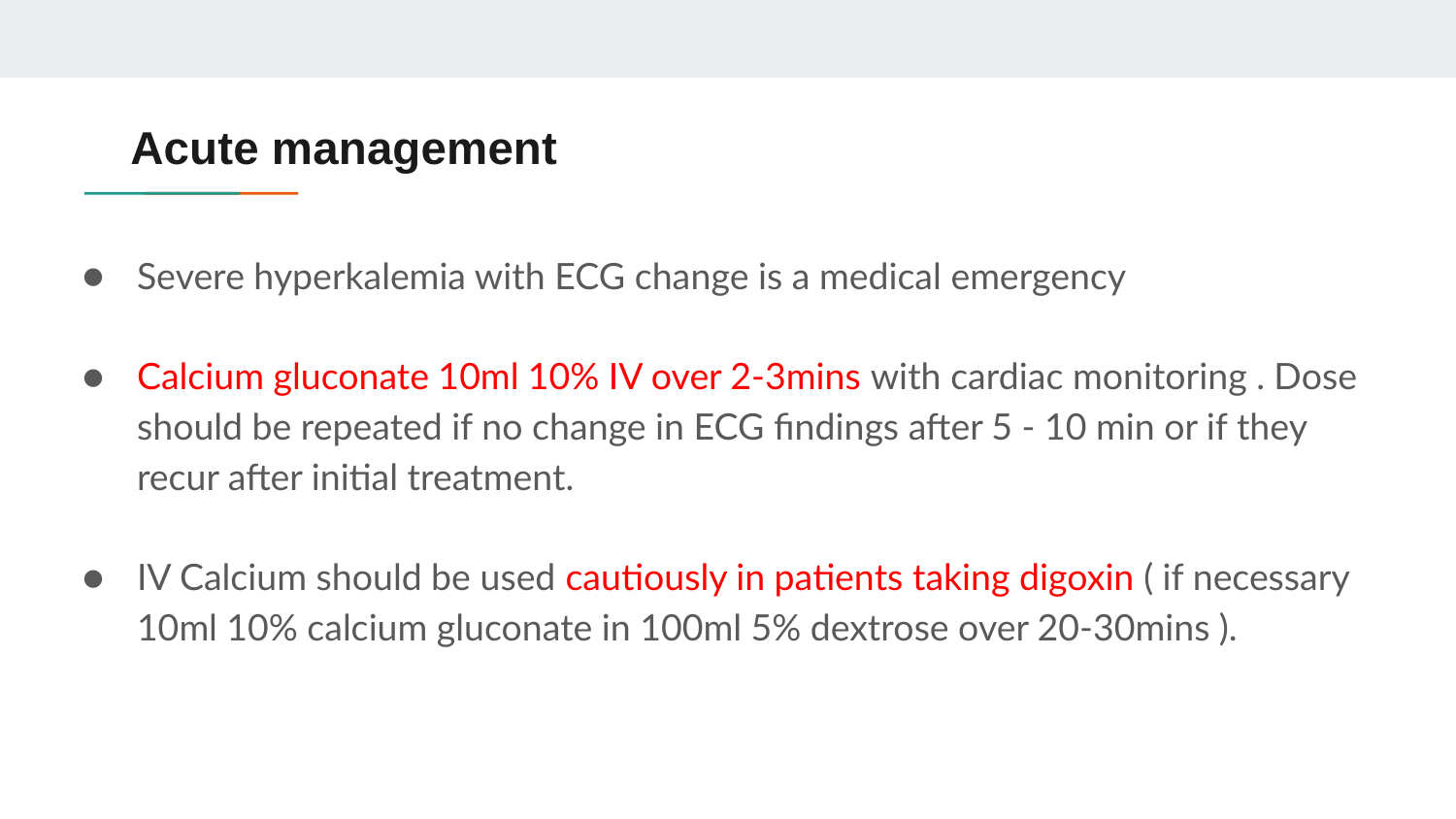

# Acute management

Severe hyperkalemia with ECG change is a medical emergency

Calcium gluconate 10ml 10% IV over 2-3mins with cardiac monitoring . Dose should be repeated if no change in ECG findings after 5 - 10 min or if they recur after initial treatment.

IV Calcium should be used cautiously in patients taking digoxin ( if necessary 10ml 10% calcium gluconate in 100ml 5% dextrose over 20-30mins ).